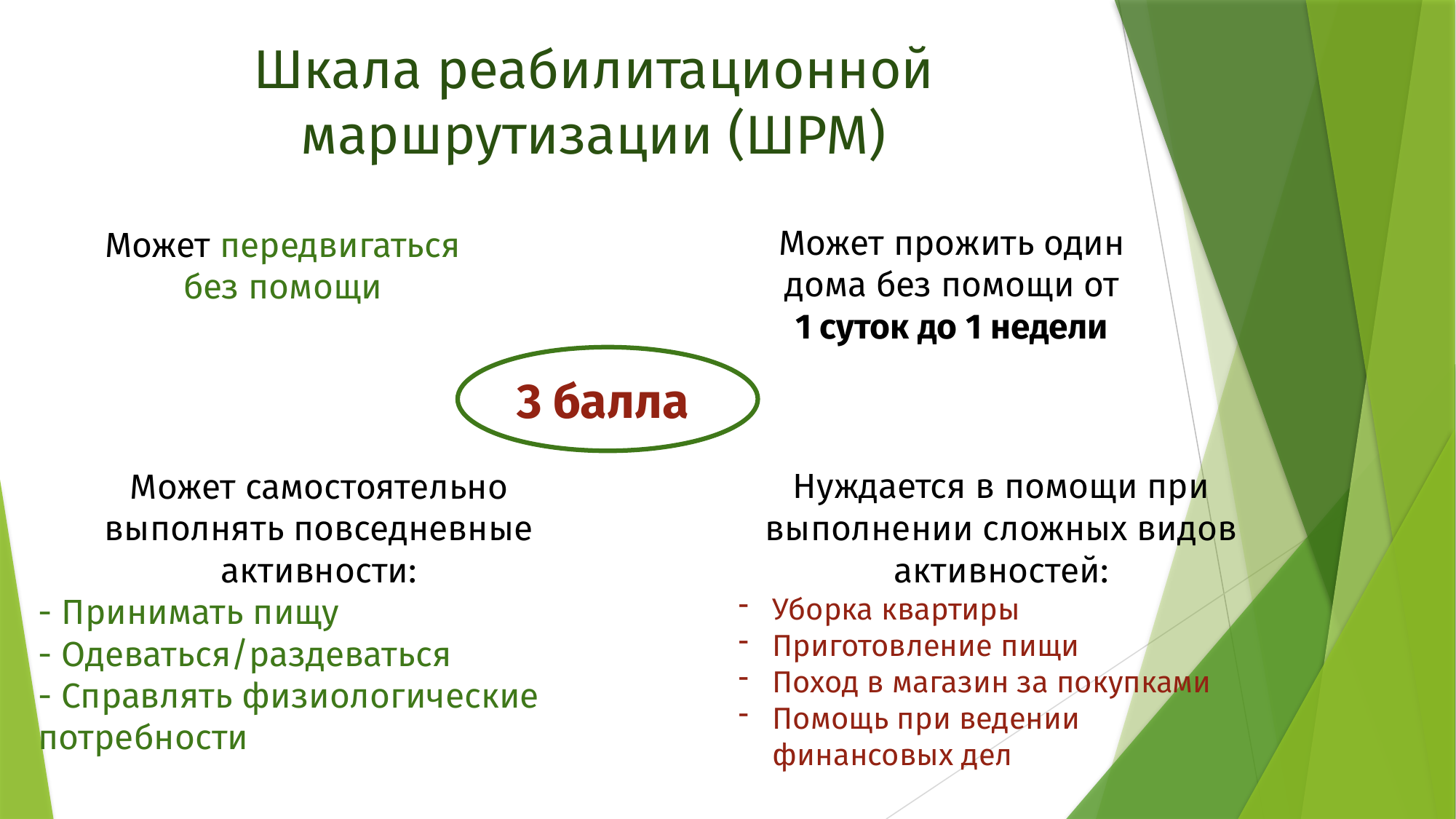

# Шкала реабилитационной маршрутизации (ШРМ)
Может прожить один дома без помощи от 1 суток до 1 недели
Может передвигаться без помощи

3 балла
Может самостоятельно выполнять повседневные активности:
- Принимать пищу
- Одеваться/раздеваться
- Справлять физиологические потребности

Нуждается в помощи при выполнении сложных видов активностей:
Уборка квартиры
Приготовление пищи
Поход в магазин за покупками
Помощь при ведении финансовых дел